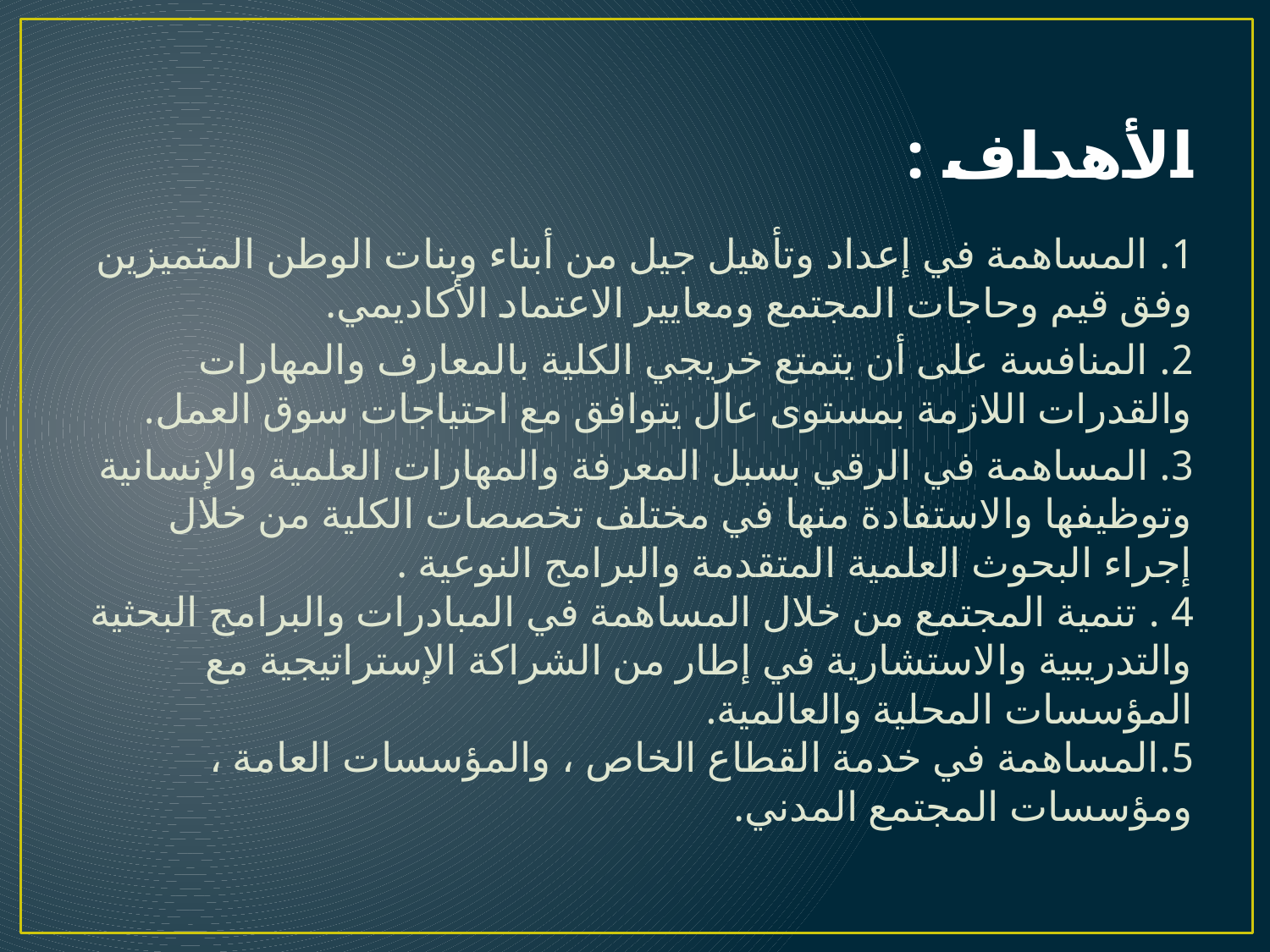

# الأهداف :
1. المساهمة في إعداد وتأهيل جيل من أبناء وبنات الوطن المتميزين وفق قيم وحاجات المجتمع ومعايير الاعتماد الأكاديمي.
2. المنافسة على أن يتمتع خريجي الكلية بالمعارف والمهارات والقدرات اللازمة بمستوى عال يتوافق مع احتياجات سوق العمل.
3. المساهمة في الرقي بسبل المعرفة والمهارات العلمية والإنسانية وتوظيفها والاستفادة منها في مختلف تخصصات الكلية من خلال إجراء البحوث العلمية المتقدمة والبرامج النوعية .
4 . تنمية المجتمع من خلال المساهمة في المبادرات والبرامج البحثية والتدريبية والاستشارية في إطار من الشراكة الإستراتيجية مع المؤسسات المحلية والعالمية.
5.المساهمة في خدمة القطاع الخاص ، والمؤسسات العامة ، ومؤسسات المجتمع المدني.